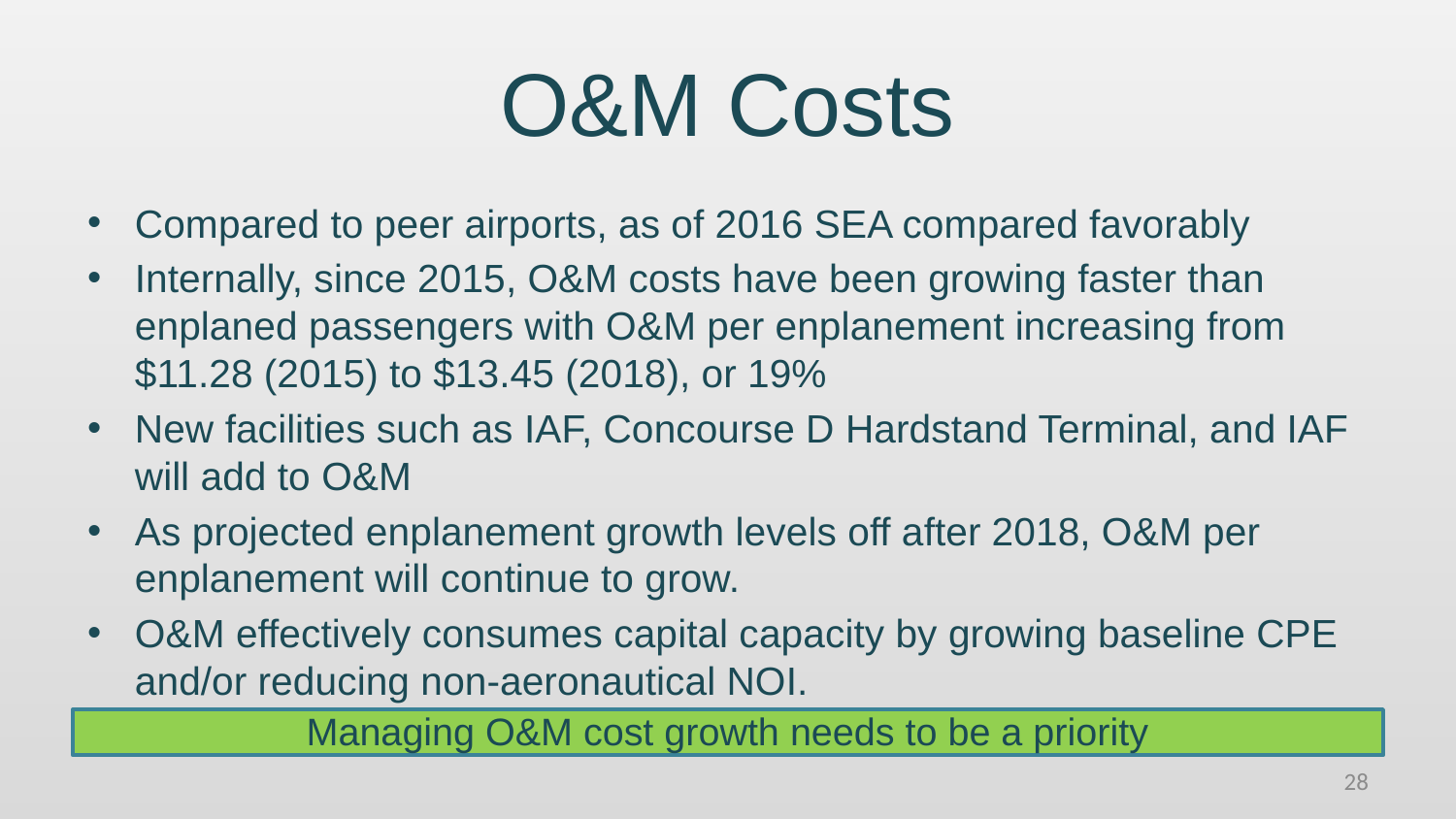

# O&M Costs
Compared to peer airports, as of 2016 SEA compared favorably
Internally, since 2015, O&M costs have been growing faster than enplaned passengers with O&M per enplanement increasing from $11.28 (2015) to $13.45 (2018), or 19%
New facilities such as IAF, Concourse D Hardstand Terminal, and IAF will add to O&M
As projected enplanement growth levels off after 2018, O&M per enplanement will continue to grow.
O&M effectively consumes capital capacity by growing baseline CPE and/or reducing non-aeronautical NOI.

Managing O&M cost growth needs to be a priority
28